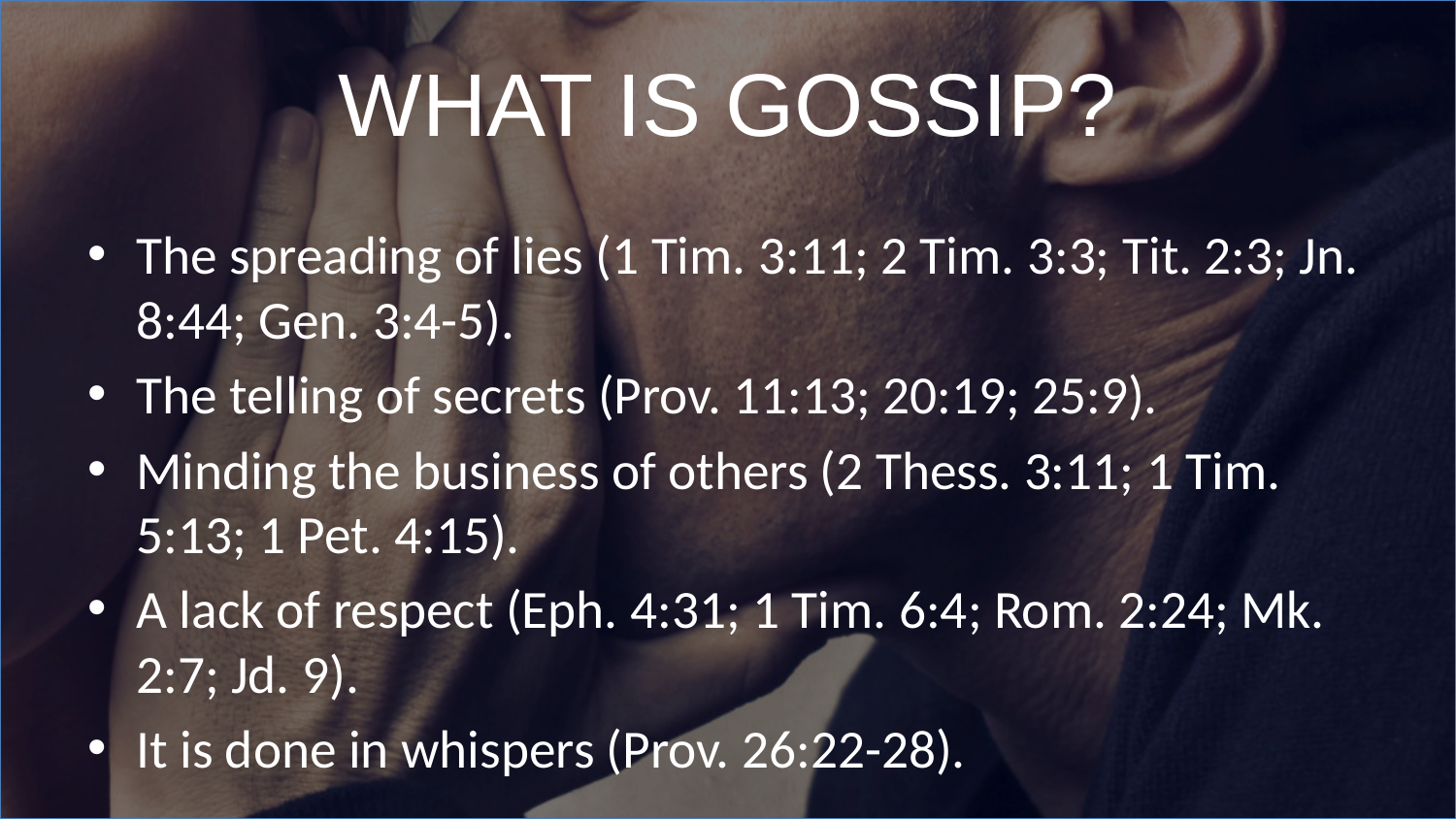

# What is Gossip?
The spreading of lies (1 Tim. 3:11; 2 Tim. 3:3; Tit. 2:3; Jn. 8:44; Gen. 3:4-5).
The telling of secrets (Prov. 11:13; 20:19; 25:9).
Minding the business of others (2 Thess. 3:11; 1 Tim. 5:13; 1 Pet. 4:15).
A lack of respect (Eph. 4:31; 1 Tim. 6:4; Rom. 2:24; Mk. 2:7; Jd. 9).
It is done in whispers (Prov. 26:22-28).